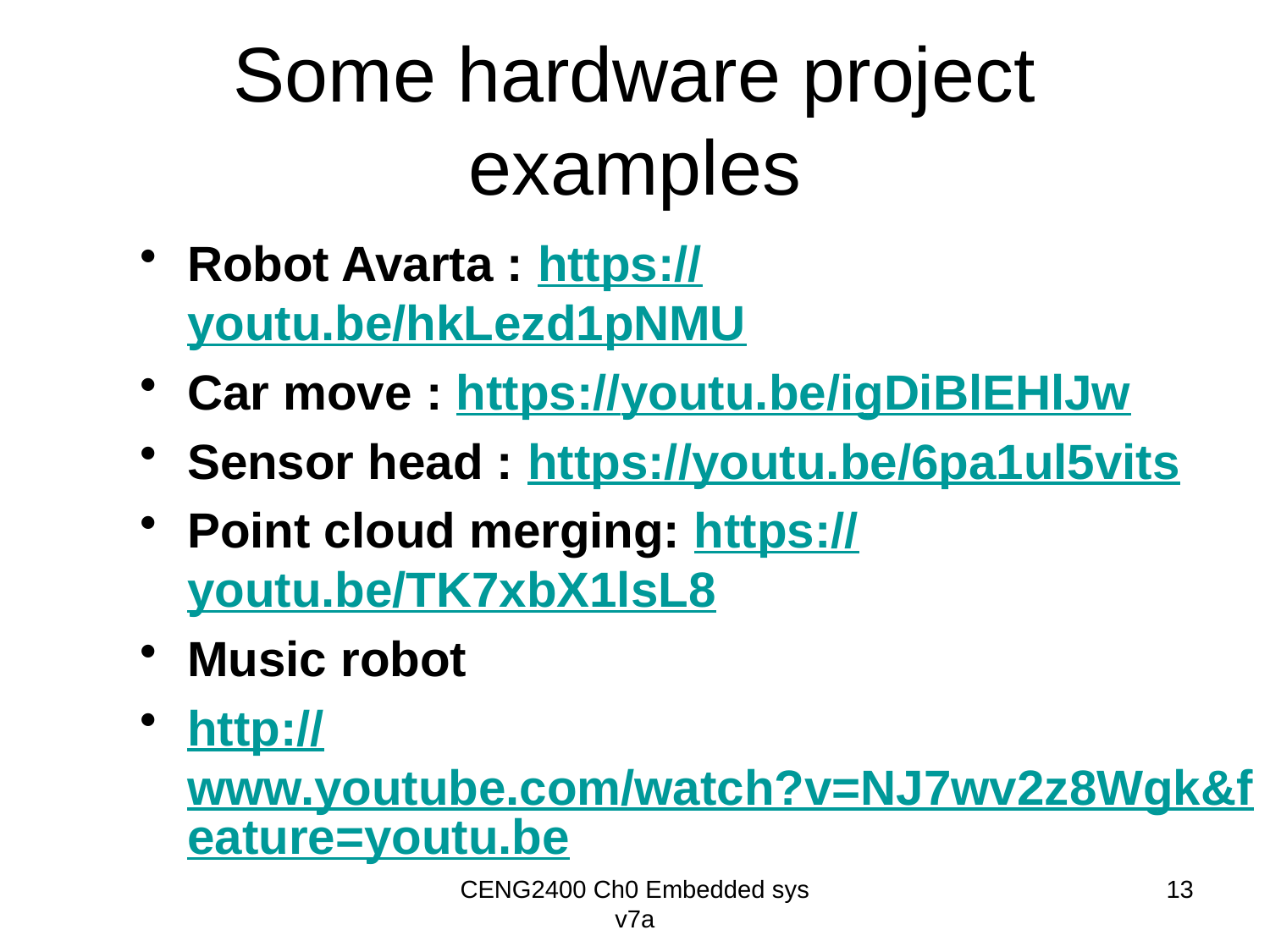

# Some hardware project examples
Robot Avarta : https://youtu.be/hkLezd1pNMU
Car move : https://youtu.be/igDiBlEHlJw
Sensor head : https://youtu.be/6pa1ul5vits
Point cloud merging: https://youtu.be/TK7xbX1lsL8
Music robot
http://www.youtube.com/watch?v=NJ7wv2z8Wgk&feature=youtu.be

CENG2400 Ch0 Embedded sys v7a
13